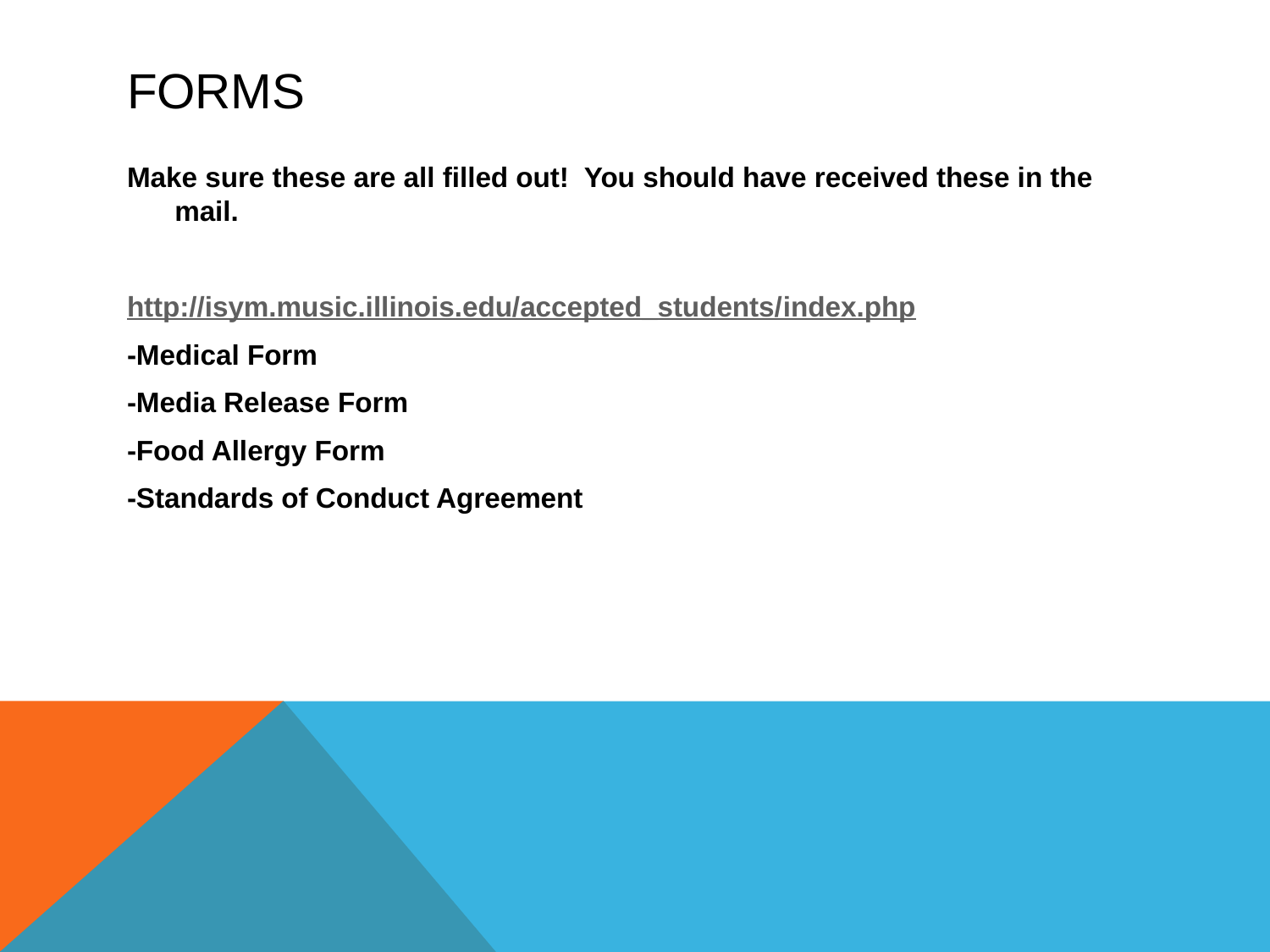

# Forms
Make sure these are all filled out!  You should have received these in the mail.

http://isym.music.illinois.edu/accepted_students/index.php
-Medical Form
-Media Release Form
-Food Allergy Form
-Standards of Conduct Agreement